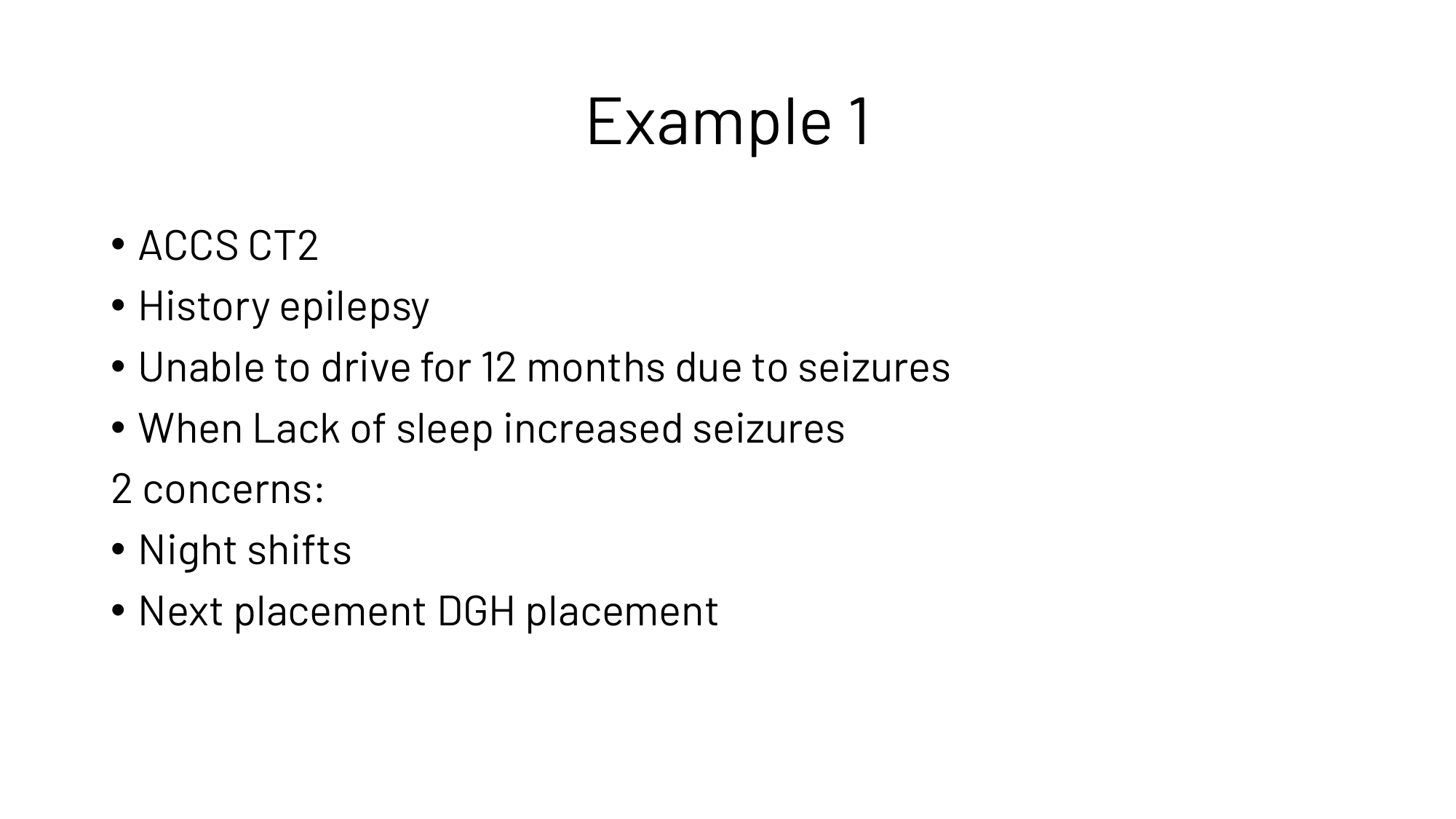

# Example 1
ACCS CT2
History epilepsy
Unable to drive for 12 months due to seizures
When Lack of sleep increased seizures
2 concerns:
Night shifts
Next placement DGH placement